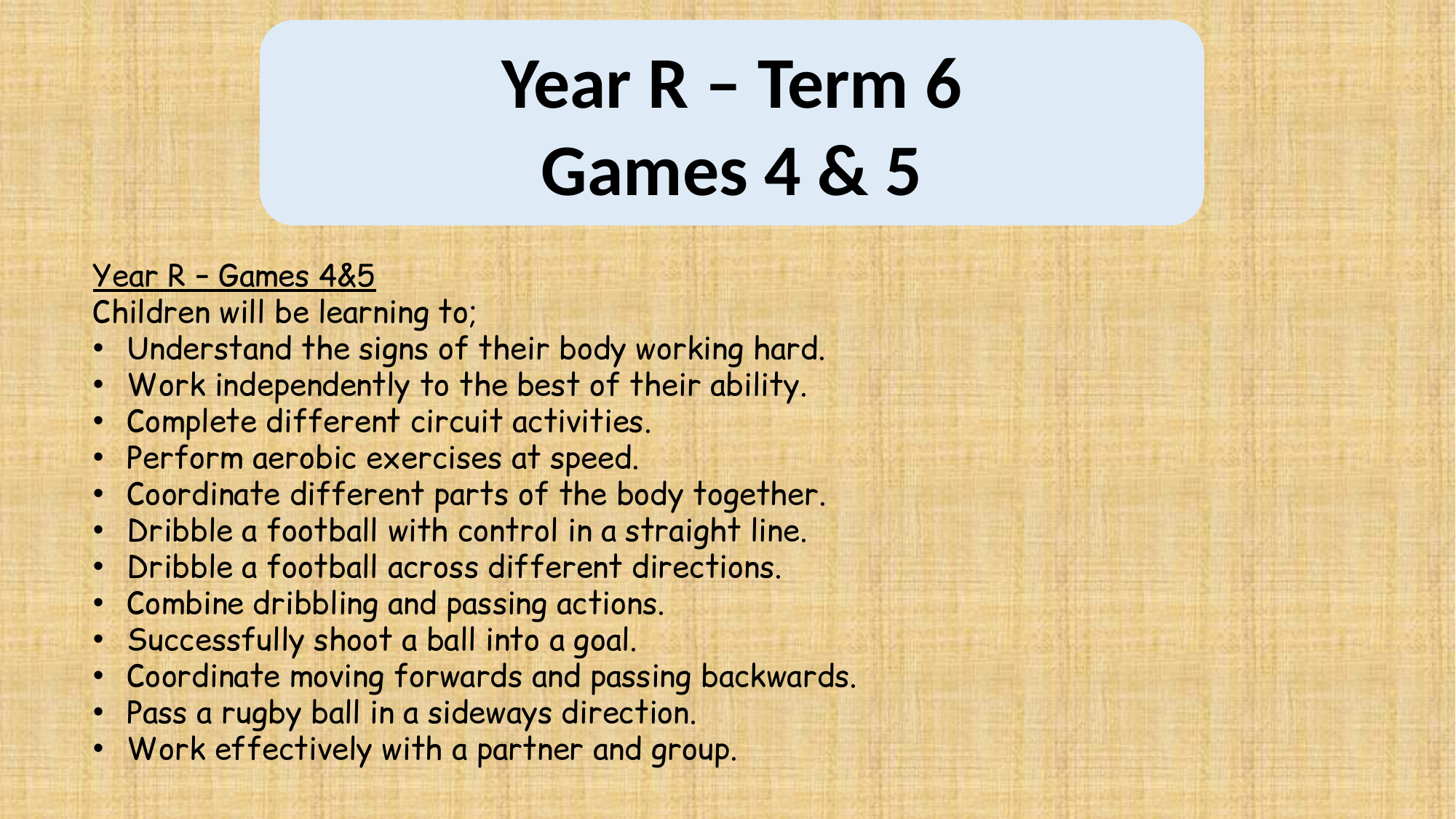

Year R – Term 6
Games 4 & 5
Year R – Games 4&5
Children will be learning to;
Understand the signs of their body working hard.
Work independently to the best of their ability.
Complete different circuit activities.
Perform aerobic exercises at speed.
Coordinate different parts of the body together.
Dribble a football with control in a straight line.
Dribble a football across different directions.
Combine dribbling and passing actions.
Successfully shoot a ball into a goal.
Coordinate moving forwards and passing backwards.
Pass a rugby ball in a sideways direction.
Work effectively with a partner and group.